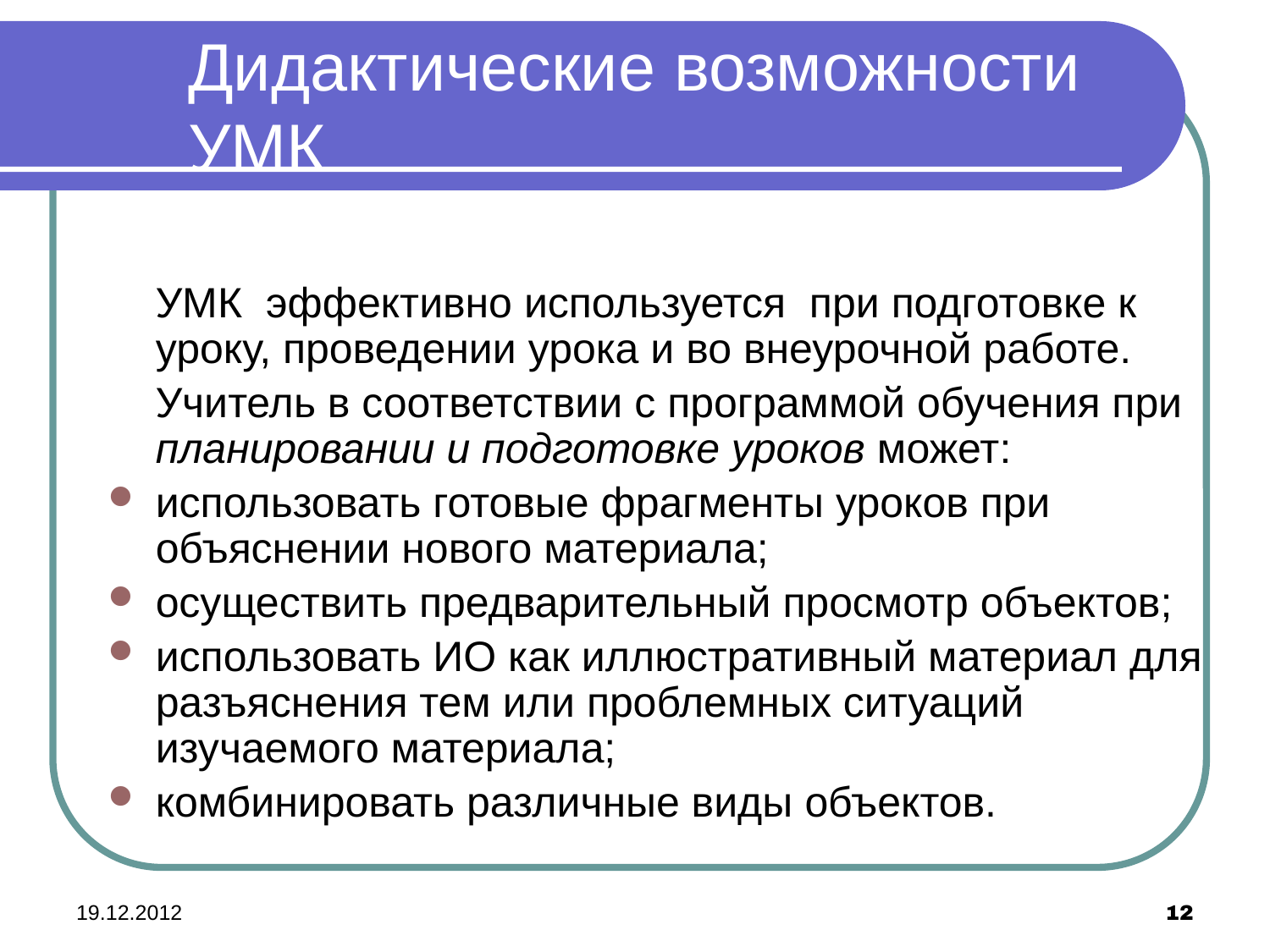

# Дидактические возможности УМК
    УМК  эффективно используется  при подготовке к уроку, проведении урока и во внеурочной работе.
    Учитель в соответствии с программой обучения при планировании и подготовке уроков может:
использовать готовые фрагменты уроков при объяснении нового материала;
осуществить предварительный просмотр объектов;
использовать ИО как иллюстративный материал для разъяснения тем или проблемных ситуаций изучаемого материала;
комбинировать различные виды объектов.
19.12.2012
12